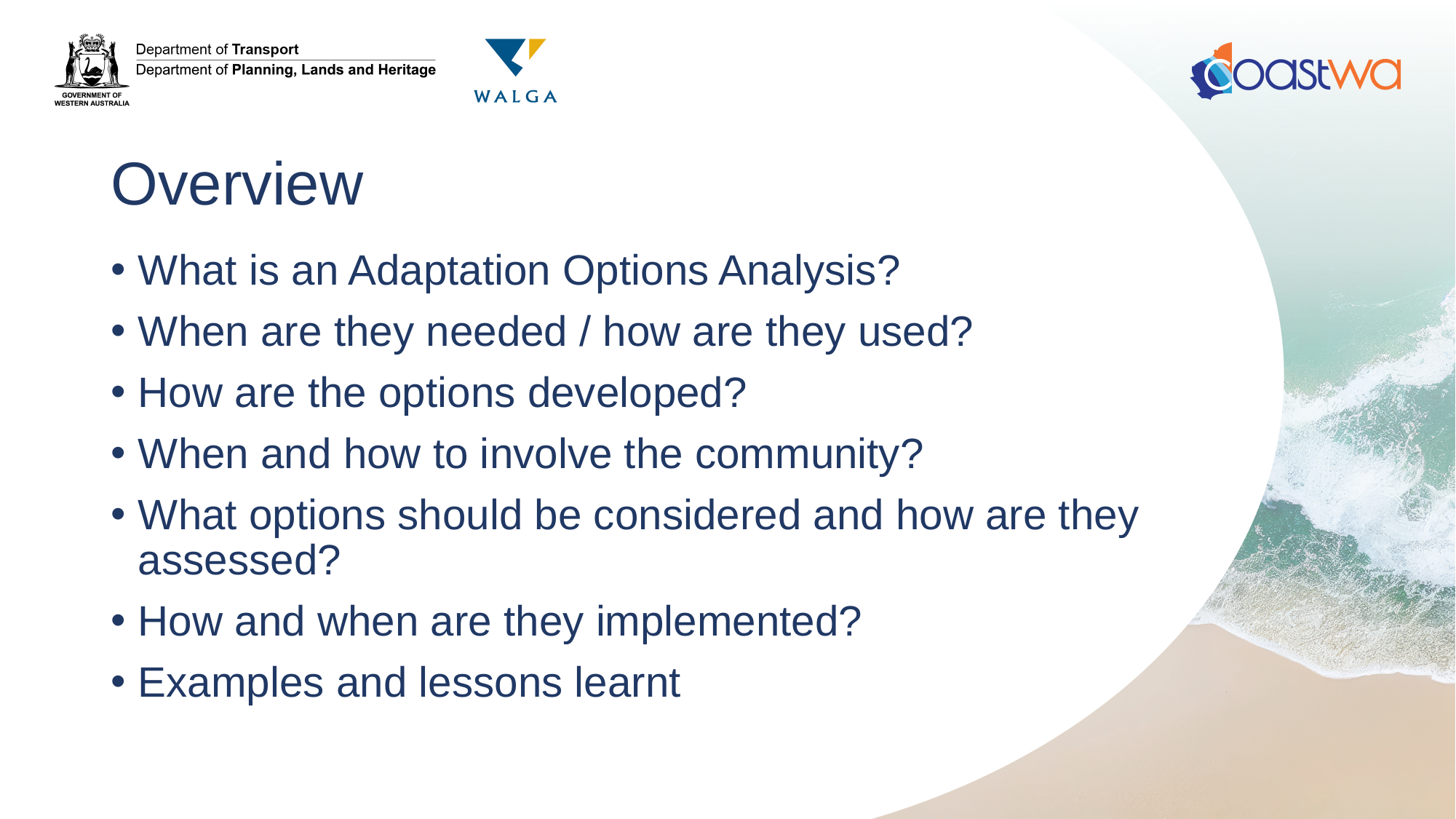

# Overview
What is an Adaptation Options Analysis?
When are they needed / how are they used?
How are the options developed?
When and how to involve the community?
What options should be considered and how are they assessed?
How and when are they implemented?
Examples and lessons learnt